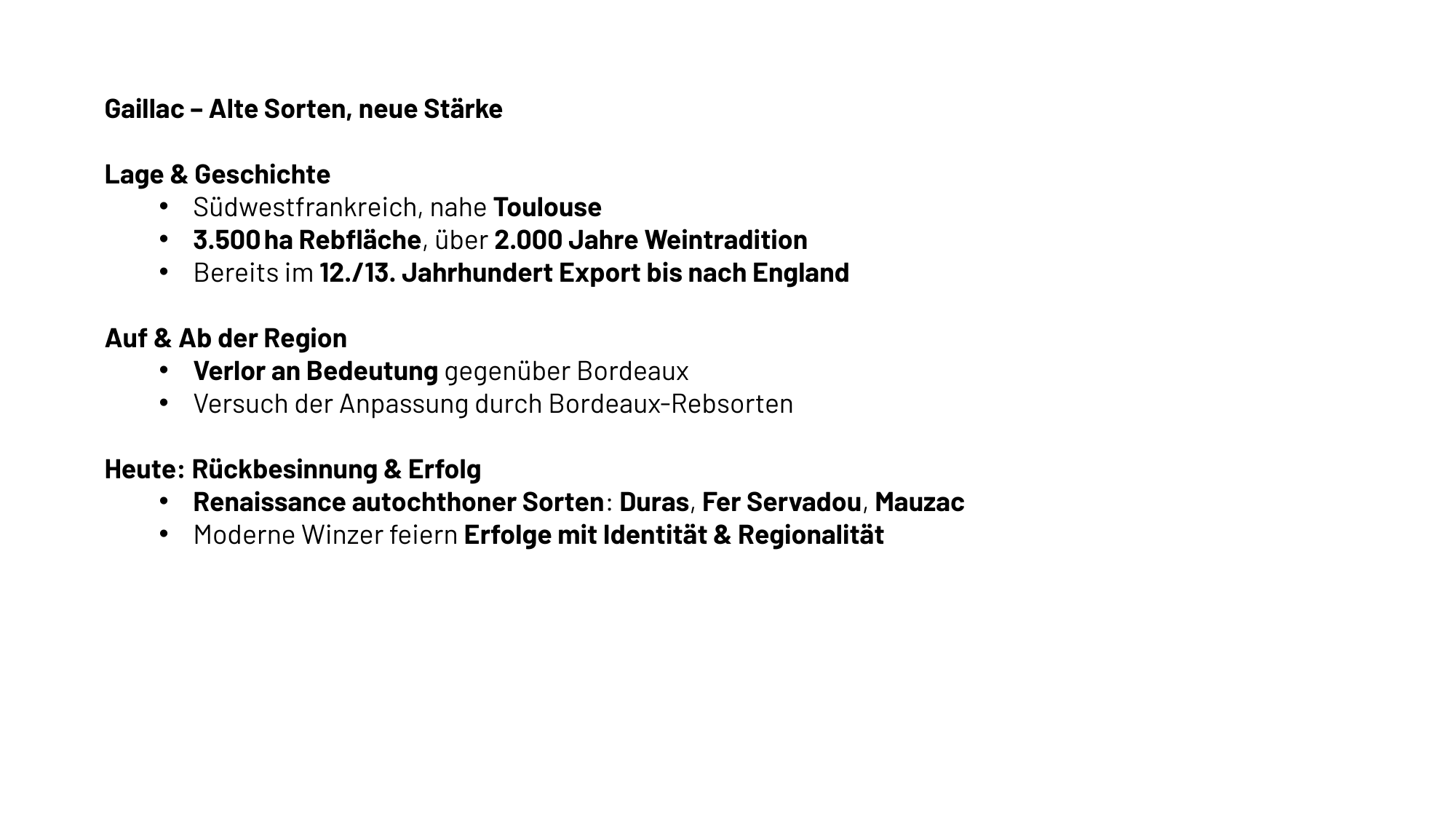

Gaillac – Alte Sorten, neue Stärke

Lage & Geschichte
Südwestfrankreich, nahe Toulouse
3.500 ha Rebfläche, über 2.000 Jahre Weintradition
Bereits im 12./13. Jahrhundert Export bis nach England

Auf & Ab der Region
Verlor an Bedeutung gegenüber Bordeaux
Versuch der Anpassung durch Bordeaux-Rebsorten

Heute: Rückbesinnung & Erfolg
Renaissance autochthoner Sorten: Duras, Fer Servadou, Mauzac
Moderne Winzer feiern Erfolge mit Identität & Regionalität